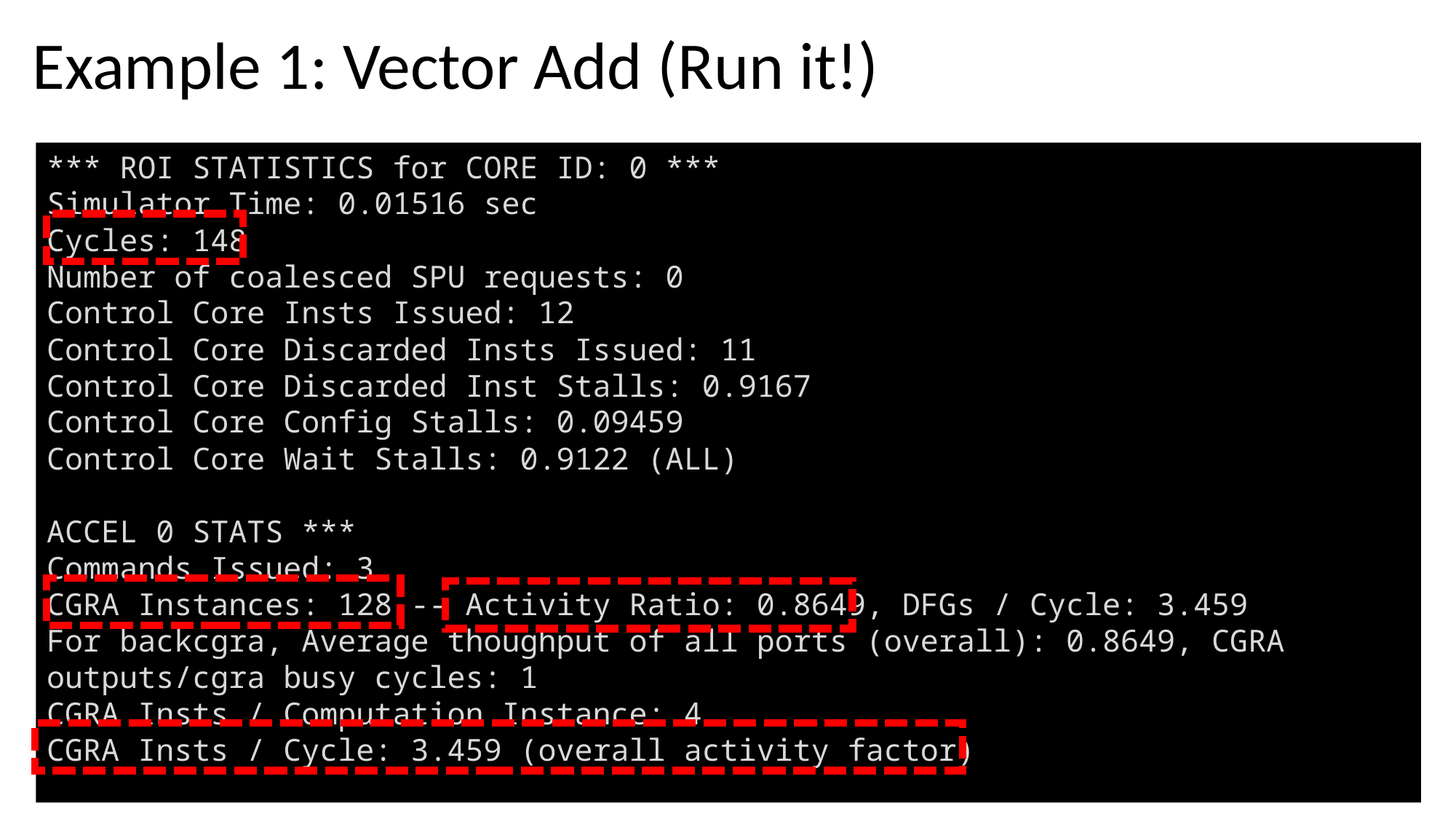

# Example 1: Vector Add (Run it!)
*** ROI STATISTICS for CORE ID: 0 ***
Simulator Time: 0.01516 sec
Cycles: 148
Number of coalesced SPU requests: 0
Control Core Insts Issued: 12
Control Core Discarded Insts Issued: 11
Control Core Discarded Inst Stalls: 0.9167
Control Core Config Stalls: 0.09459
Control Core Wait Stalls: 0.9122 (ALL)
ACCEL 0 STATS ***
Commands Issued: 3
CGRA Instances: 128 -- Activity Ratio: 0.8649, DFGs / Cycle: 3.459
For backcgra, Average thoughput of all ports (overall): 0.8649, CGRA outputs/cgra busy cycles: 1
CGRA Insts / Computation Instance: 4
CGRA Insts / Cycle: 3.459 (overall activity factor)

14